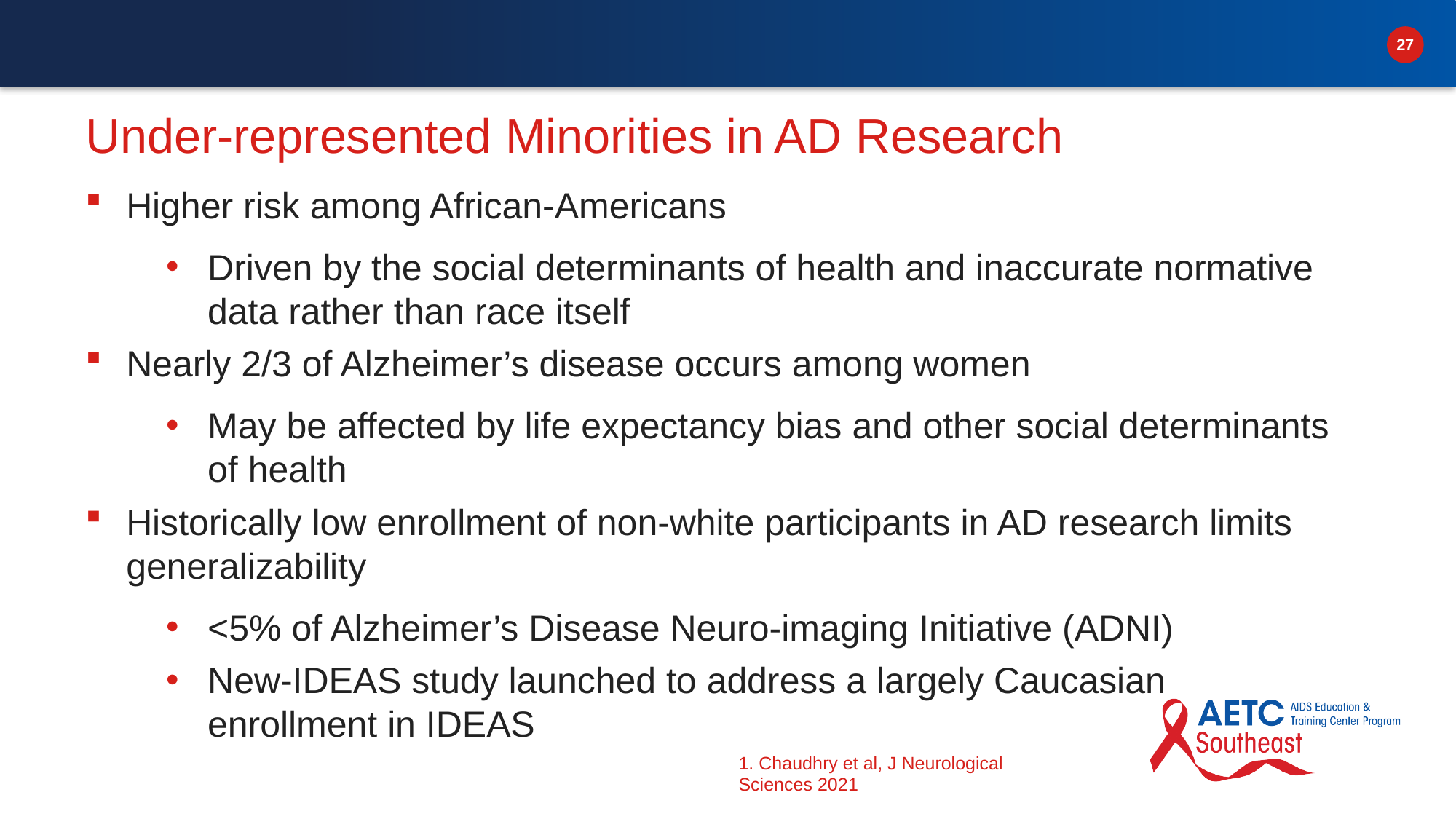

# Under-represented Minorities in AD Research
Higher risk among African-Americans
Driven by the social determinants of health and inaccurate normative data rather than race itself
Nearly 2/3 of Alzheimer’s disease occurs among women
May be affected by life expectancy bias and other social determinants of health
Historically low enrollment of non-white participants in AD research limits generalizability
<5% of Alzheimer’s Disease Neuro-imaging Initiative (ADNI)
New-IDEAS study launched to address a largely Caucasian enrollment in IDEAS

1. Chaudhry et al, J Neurological Sciences 2021